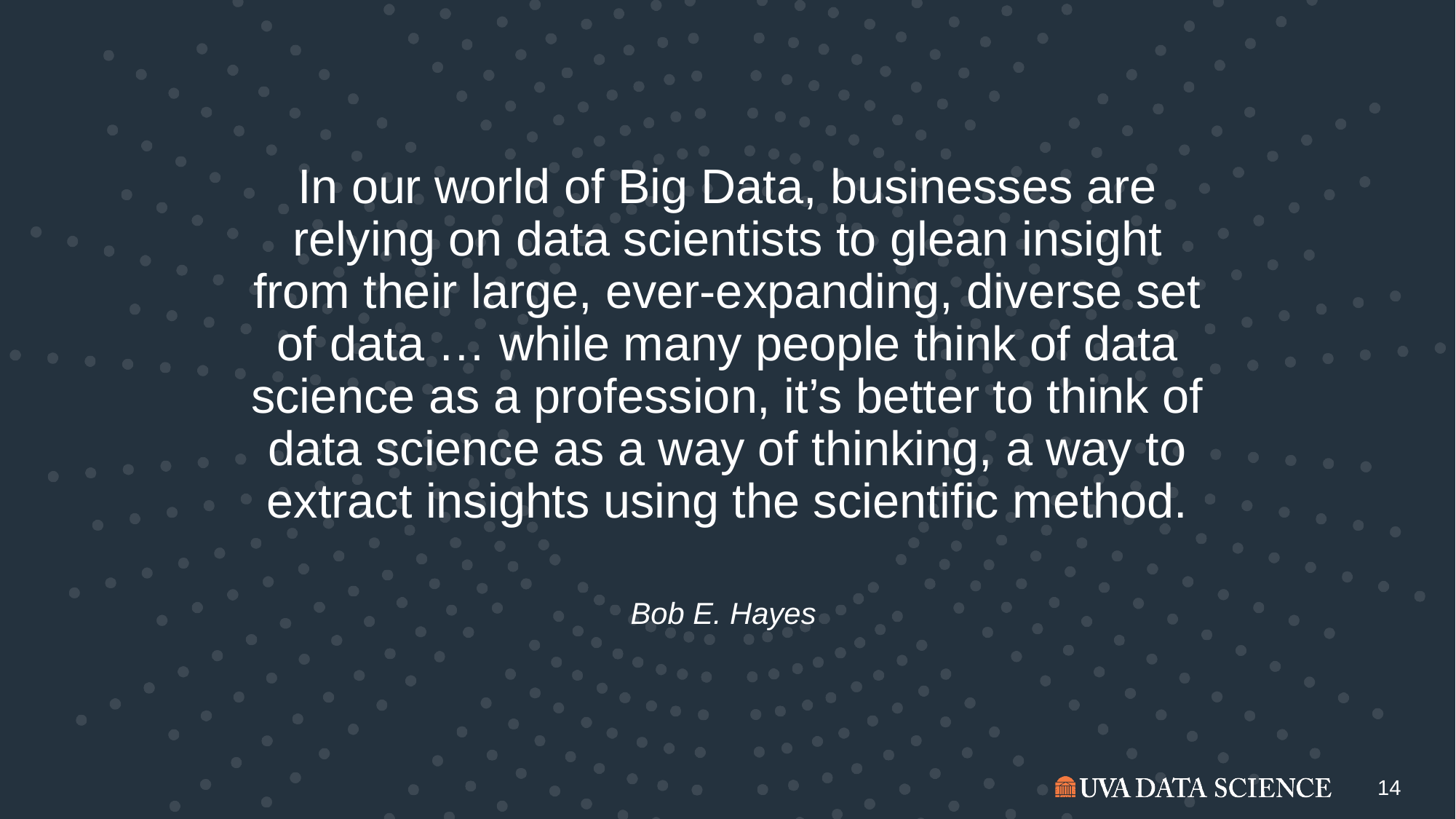

# In our world of Big Data, businesses are relying on data scientists to glean insight from their large, ever-expanding, diverse set of data … while many people think of data science as a profession, it’s better to think of data science as a way of thinking, a way to extract insights using the scientific method.
Bob E. Hayes
14